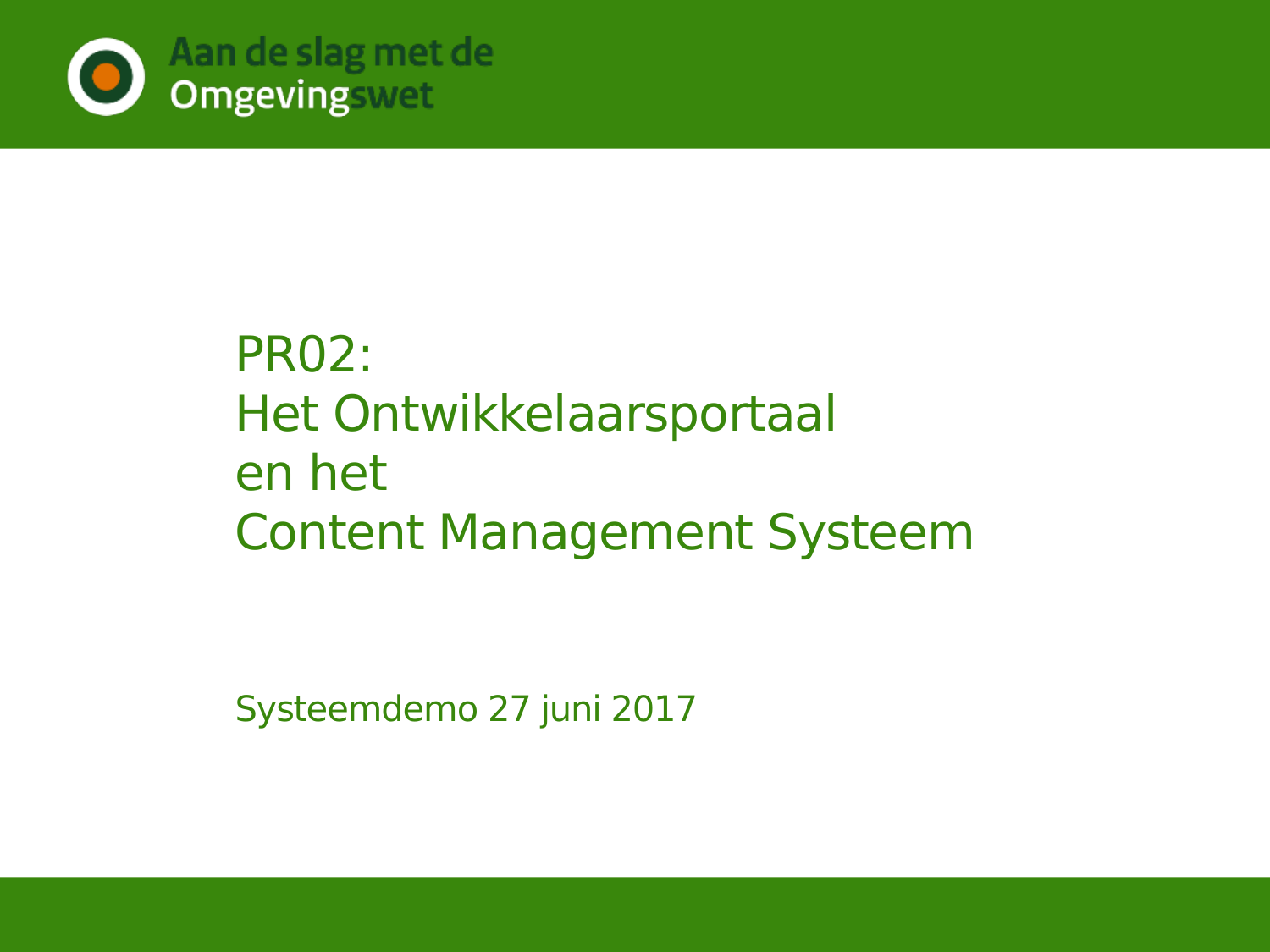

# PR02: Het Ontwikkelaarsportaal en het Content Management Systeem Systeemdemo 27 juni 2017